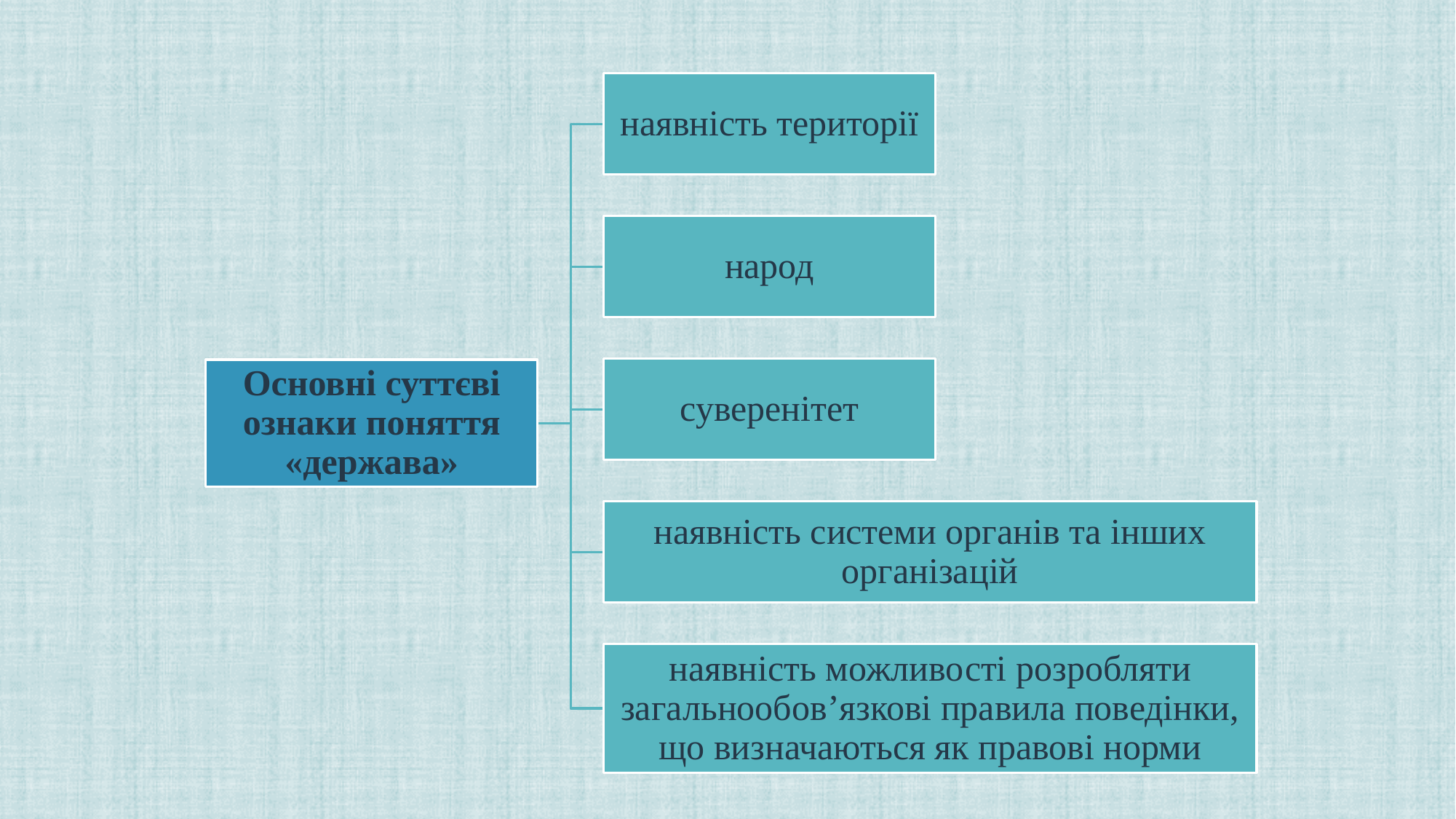

Основні суттєві ознаки поняття «держава»
наявність території
народ
суверенітет
наявність системи органів та інших організацій
наявність можливості розробляти загальнообов’язкові правила поведінки, що визначаються як правові норми